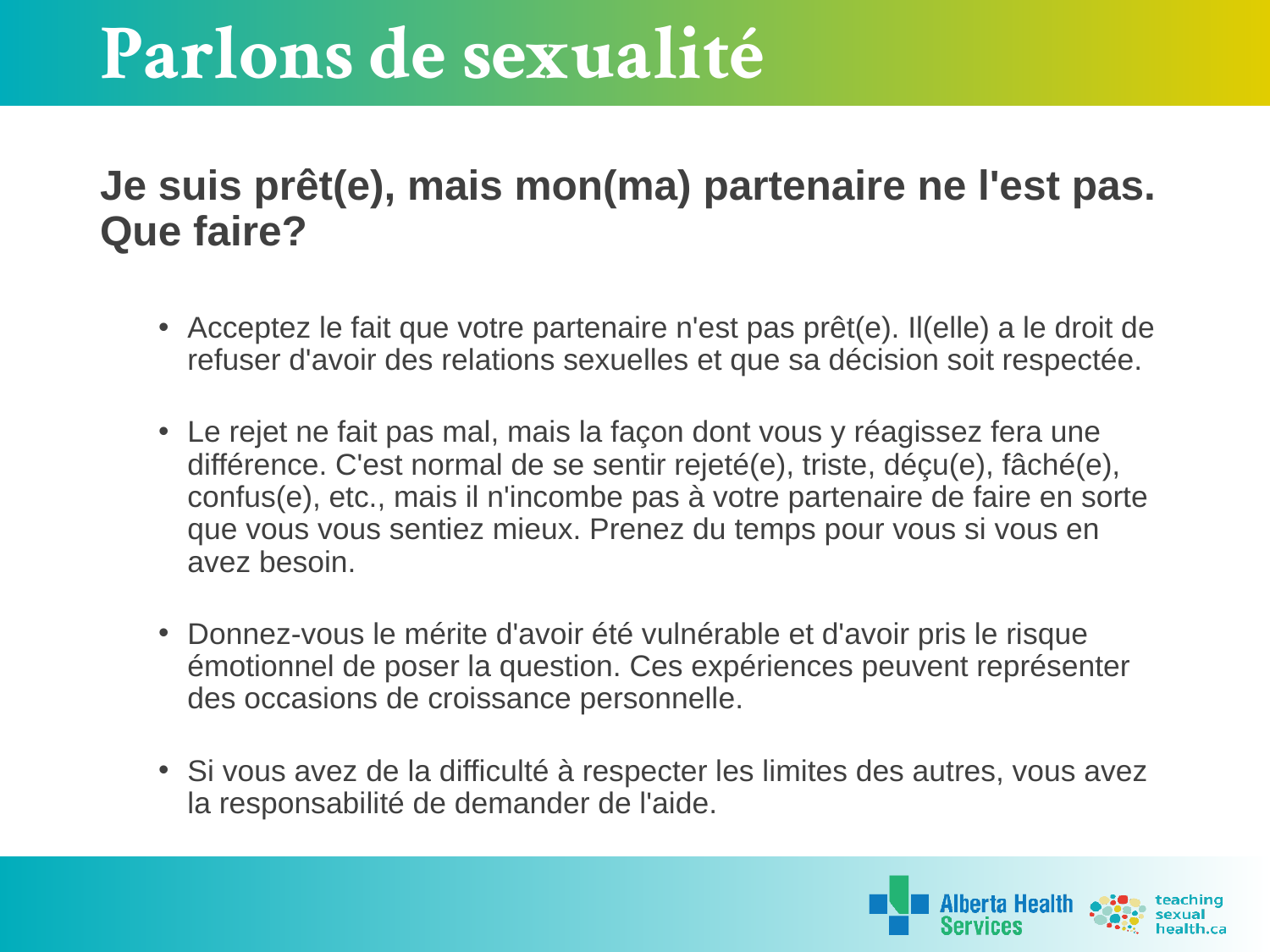

# Parlons de sexualité
Je suis prêt(e), mais mon(ma) partenaire ne l'est pas. Que faire?
Acceptez le fait que votre partenaire n'est pas prêt(e). Il(elle) a le droit de refuser d'avoir des relations sexuelles et que sa décision soit respectée.
Le rejet ne fait pas mal, mais la façon dont vous y réagissez fera une différence. C'est normal de se sentir rejeté(e), triste, déçu(e), fâché(e), confus(e), etc., mais il n'incombe pas à votre partenaire de faire en sorte que vous vous sentiez mieux. Prenez du temps pour vous si vous en avez besoin.
Donnez-vous le mérite d'avoir été vulnérable et d'avoir pris le risque émotionnel de poser la question. Ces expériences peuvent représenter des occasions de croissance personnelle.
Si vous avez de la difficulté à respecter les limites des autres, vous avez la responsabilité de demander de l'aide.